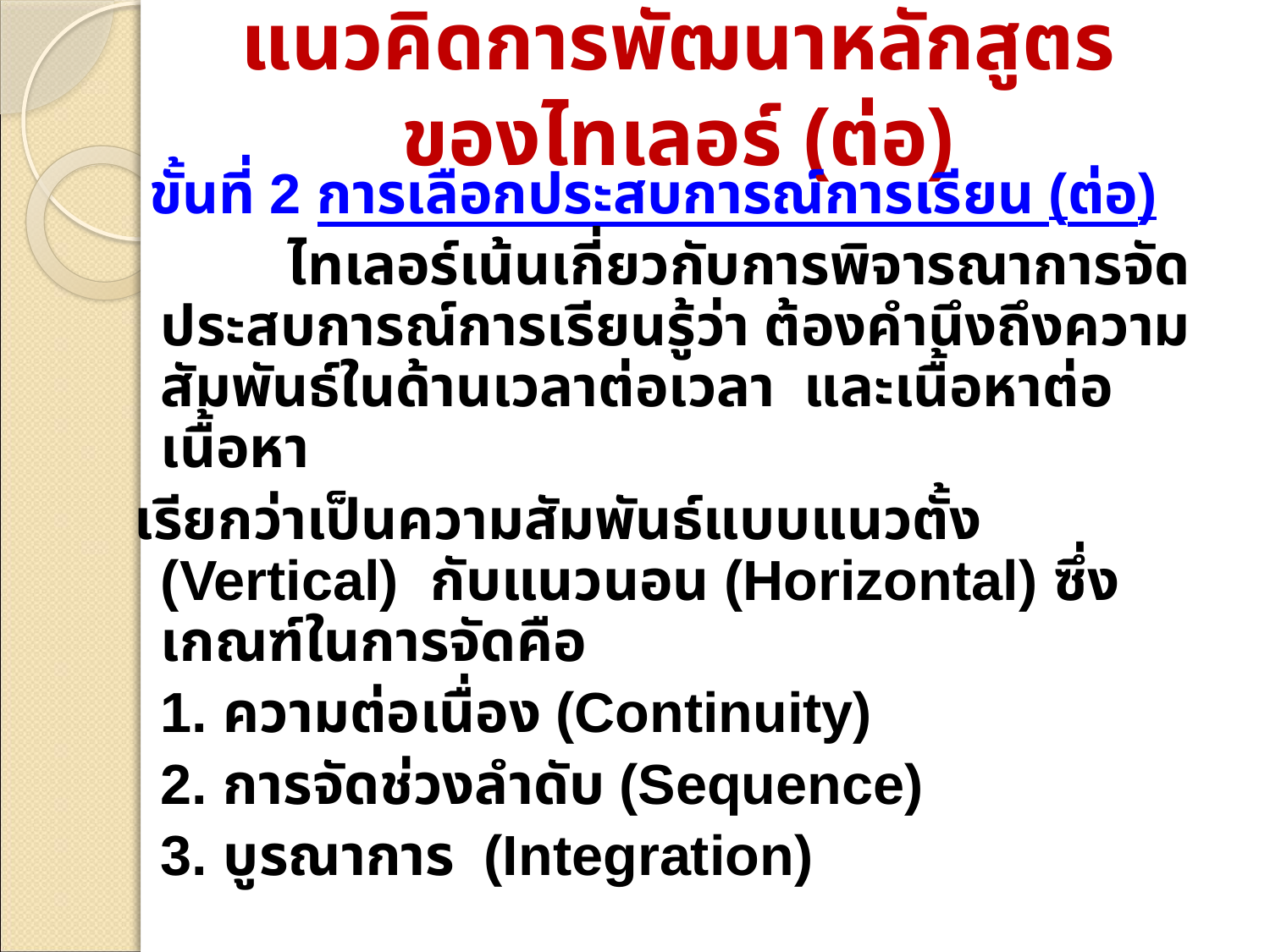

# แนวคิดการพัฒนาหลักสูตรของไทเลอร์ (ต่อ)
     ขั้นที่ 2 การเลือกประสบการณ์การเรียน (ต่อ)
		ไทเลอร์เน้นเกี่ยวกับการพิจารณาการจัดประสบการณ์การเรียนรู้ว่า ต้องคำนึงถึงความสัมพันธ์ในด้านเวลาต่อเวลา  และเนื้อหาต่อเนื้อหา
    เรียกว่าเป็นความสัมพันธ์แบบแนวตั้ง  (Vertical)  กับแนวนอน (Horizontal) ซึ่งเกณฑ์ในการจัดคือ
	1. ความต่อเนื่อง (Continuity)
	2. การจัดช่วงลำดับ (Sequence)
	3. บูรณาการ  (Integration)